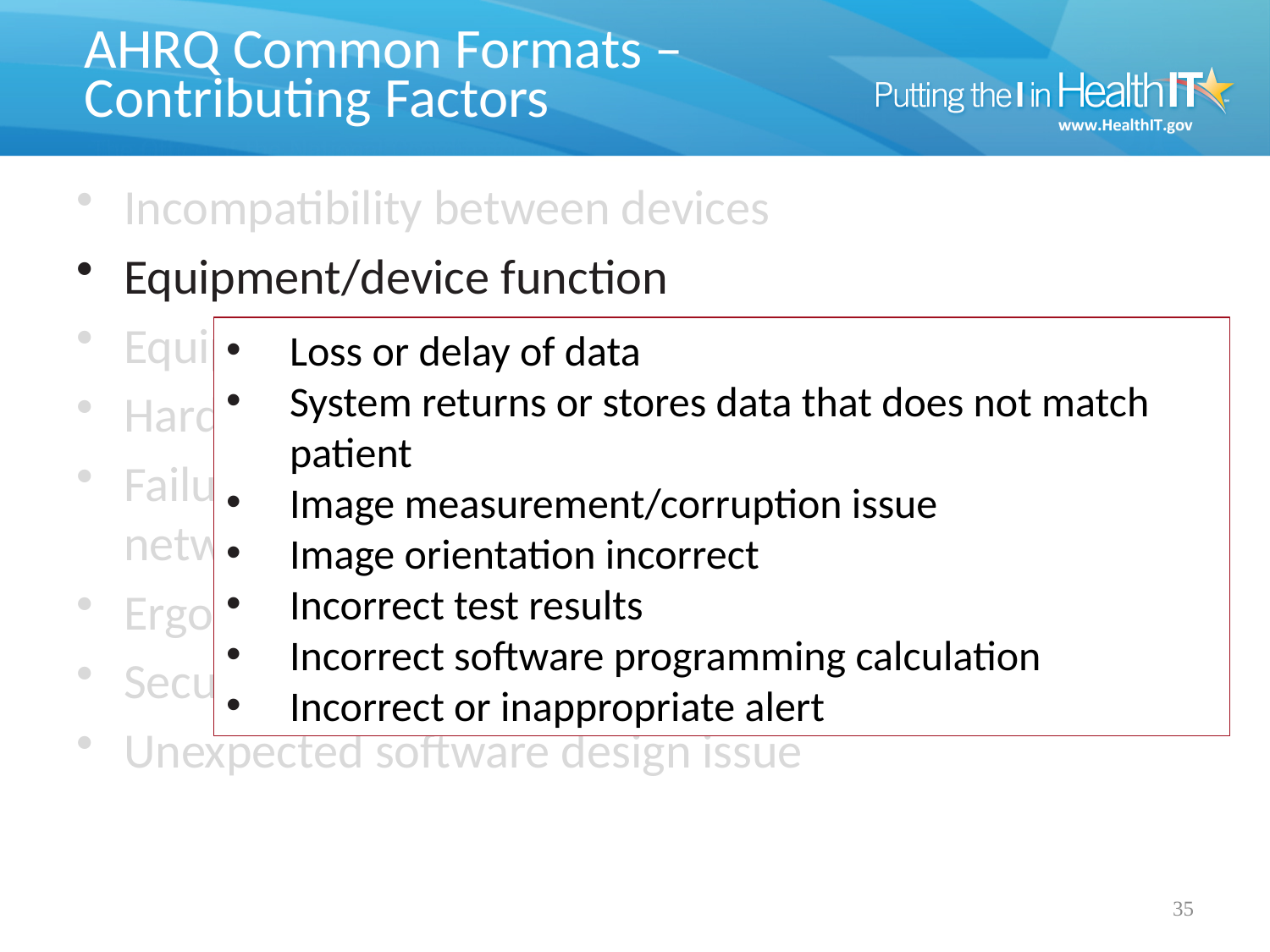

# AHRQ Common Formats – Contributing Factors
Incompatibility between devices
Equipment/device function
Equipment/device maintenance
Hardware failure or problem
Failure of, or problem with, wired or wireless network
Ergonomics, including human/device interface issue
Security, virus or other malware issue
Unexpected software design issue
Loss or delay of data
System returns or stores data that does not match patient
Image measurement/corruption issue
Image orientation incorrect
Incorrect test results
Incorrect software programming calculation
Incorrect or inappropriate alert
35